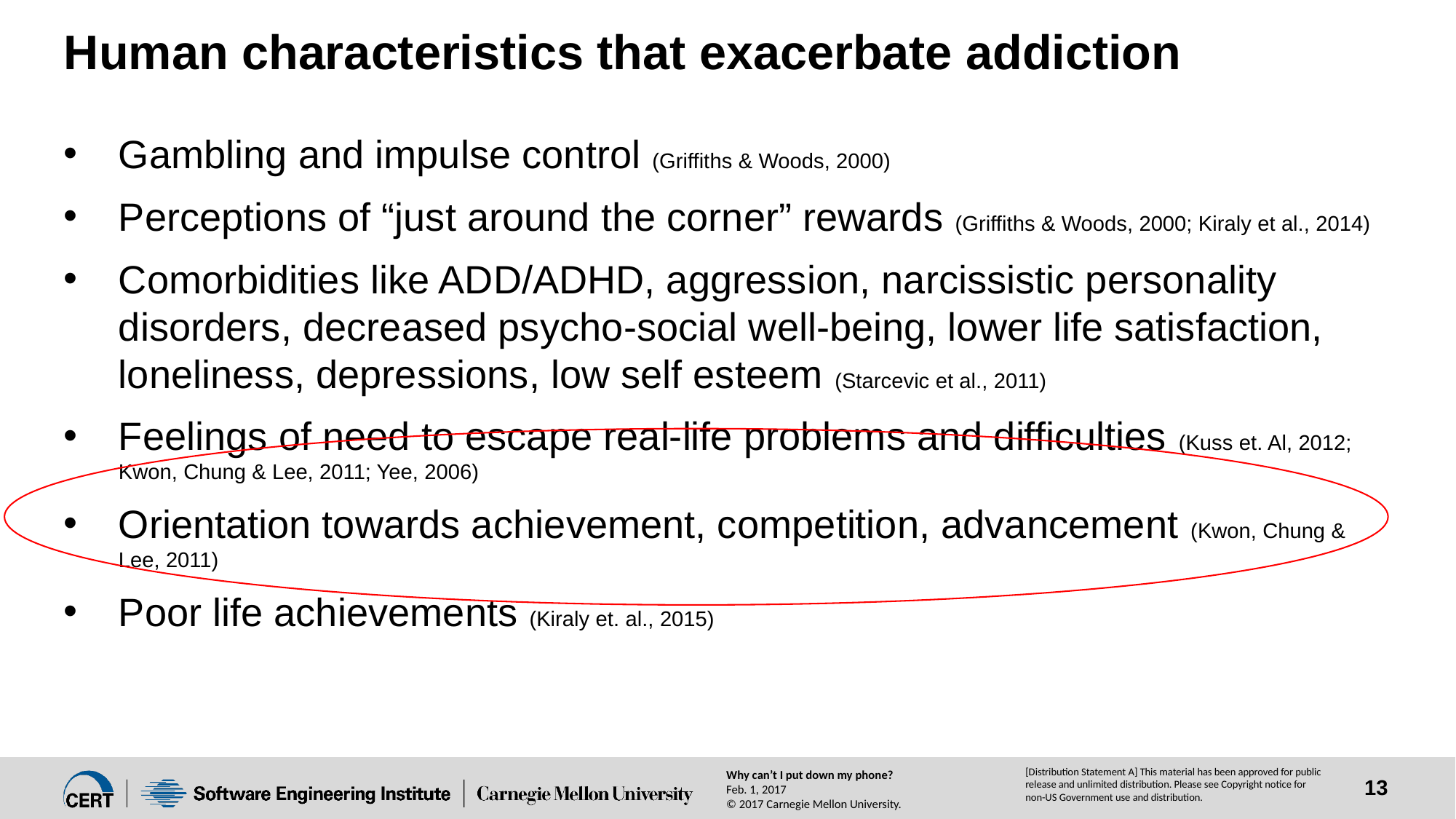

# Human characteristics that exacerbate addiction
Gambling and impulse control (Griffiths & Woods, 2000)
Perceptions of “just around the corner” rewards (Griffiths & Woods, 2000; Kiraly et al., 2014)
Comorbidities like ADD/ADHD, aggression, narcissistic personality disorders, decreased psycho-social well-being, lower life satisfaction, loneliness, depressions, low self esteem (Starcevic et al., 2011)
Feelings of need to escape real-life problems and difficulties (Kuss et. Al, 2012; Kwon, Chung & Lee, 2011; Yee, 2006)
Orientation towards achievement, competition, advancement (Kwon, Chung & Lee, 2011)
Poor life achievements (Kiraly et. al., 2015)

Why can’t I put down my phone?
Feb. 1, 2017
© 2017 Carnegie Mellon University.